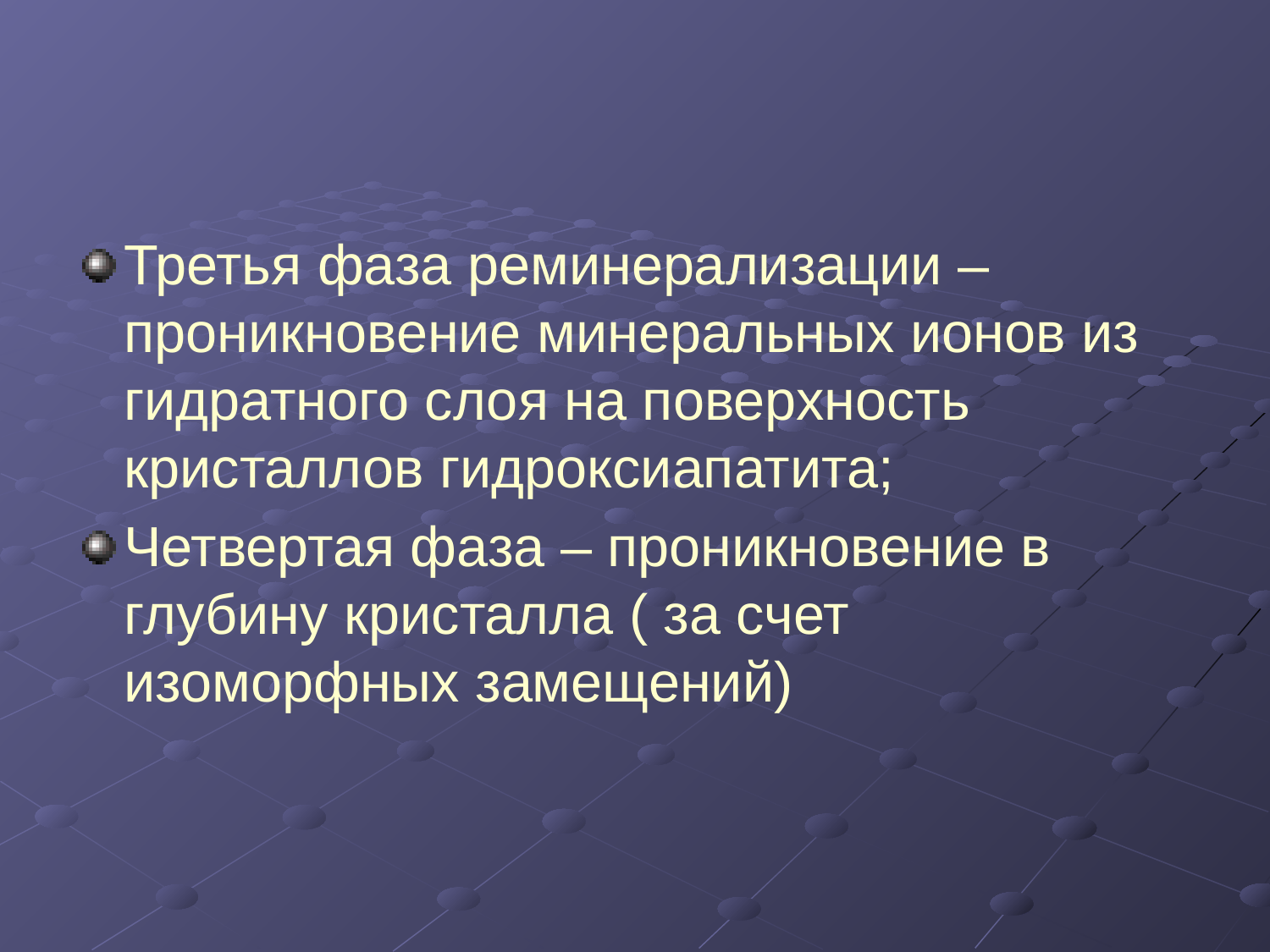

Третья фаза реминерализации – проникновение минеральных ионов из гидратного слоя на поверхность кристаллов гидроксиапатита;
Четвертая фаза – проникновение в глубину кристалла ( за счет изоморфных замещений)